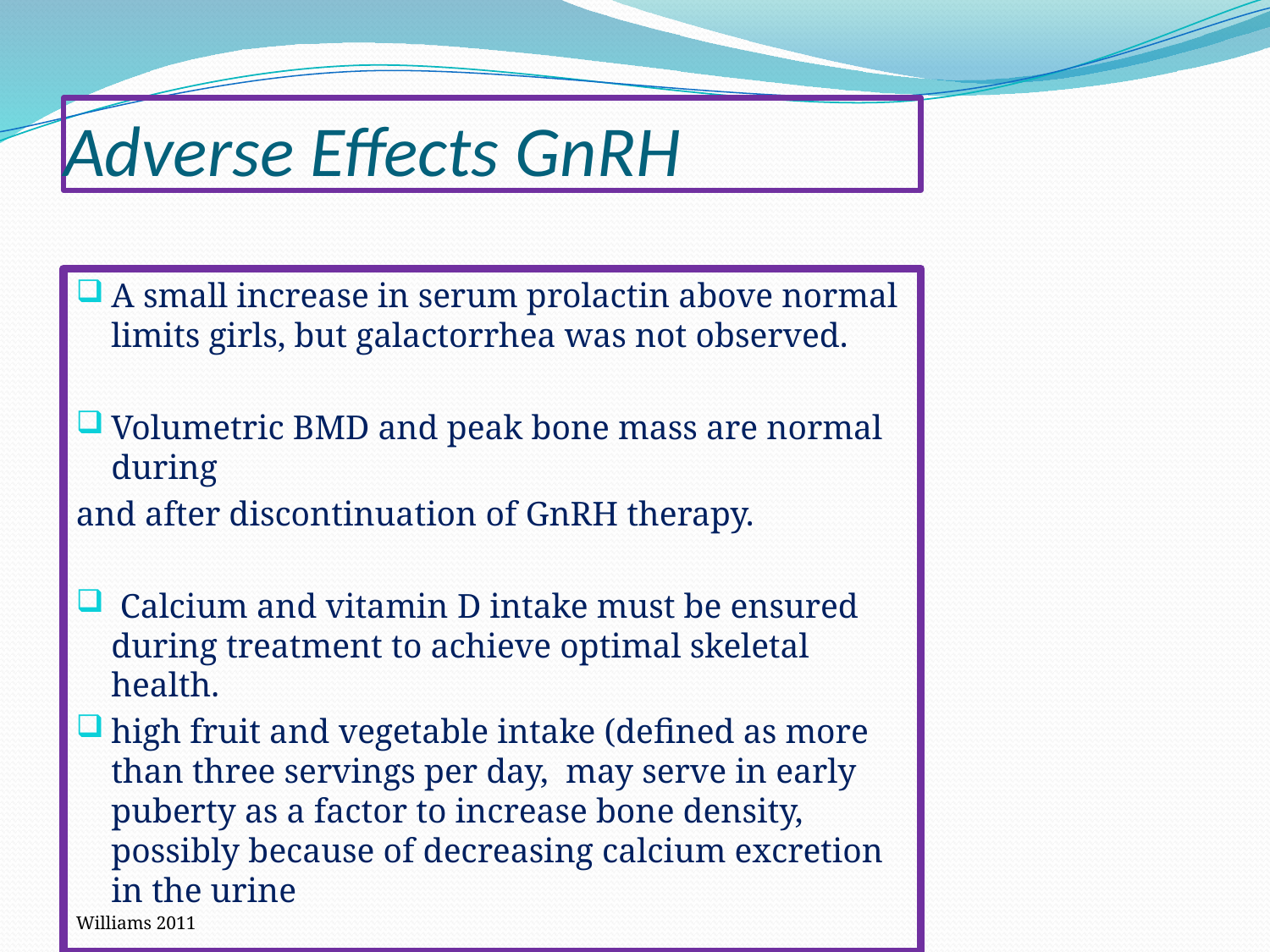

# Adverse Effects GnRH
A small increase in serum prolactin above normal limits girls, but galactorrhea was not observed.

Volumetric BMD and peak bone mass are normal during
and after discontinuation of GnRH therapy.

 Calcium and vitamin D intake must be ensured during treatment to achieve optimal skeletal health.
high fruit and vegetable intake (defined as more than three servings per day,  may serve in early puberty as a factor to increase bone density, possibly because of decreasing calcium excretion in the urine
Williams 2011